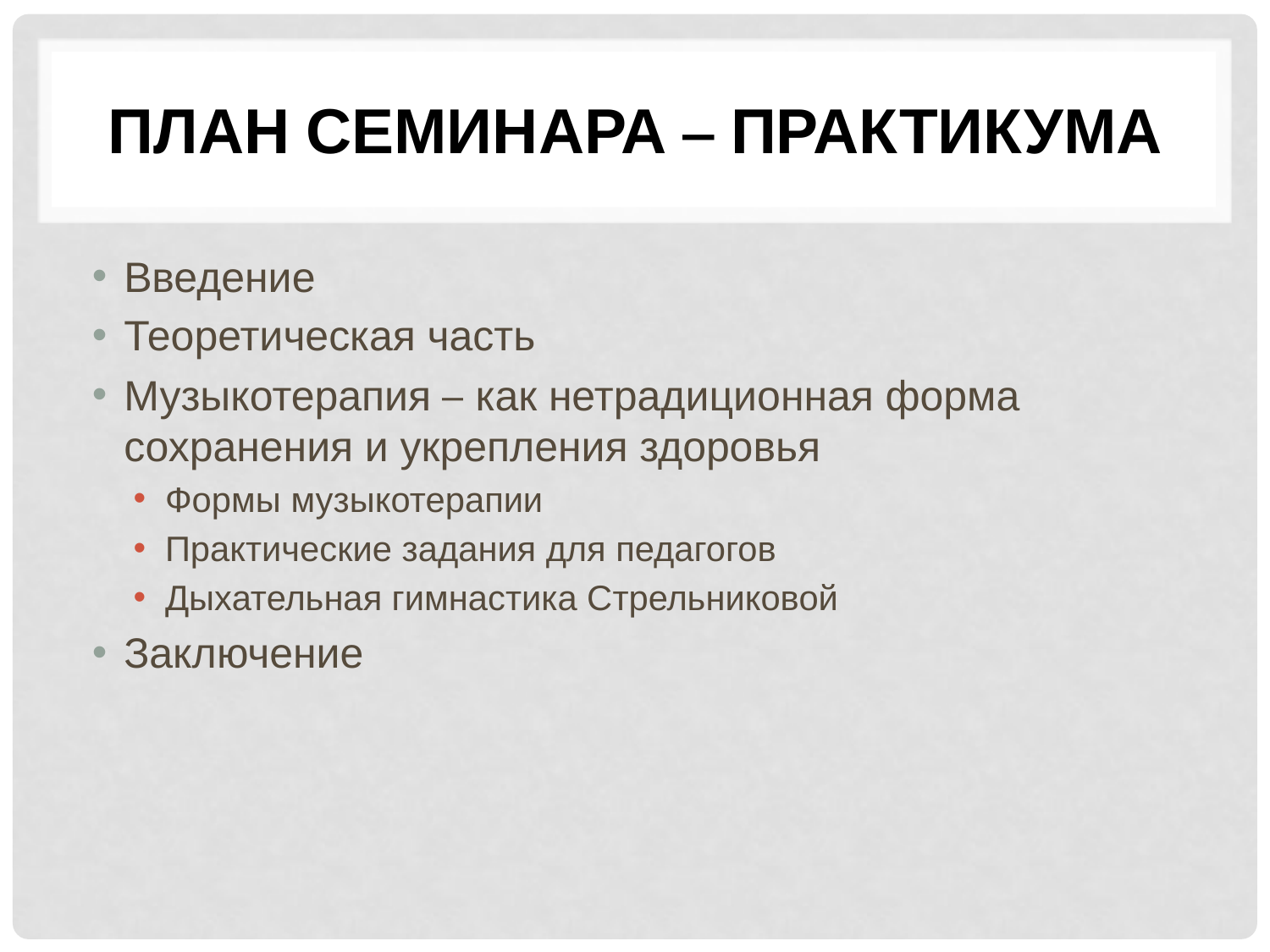

# План семинара – практикума
Введение
Теоретическая часть
Музыкотерапия – как нетрадиционная форма сохранения и укрепления здоровья
Формы музыкотерапии
Практические задания для педагогов
Дыхательная гимнастика Стрельниковой
Заключение